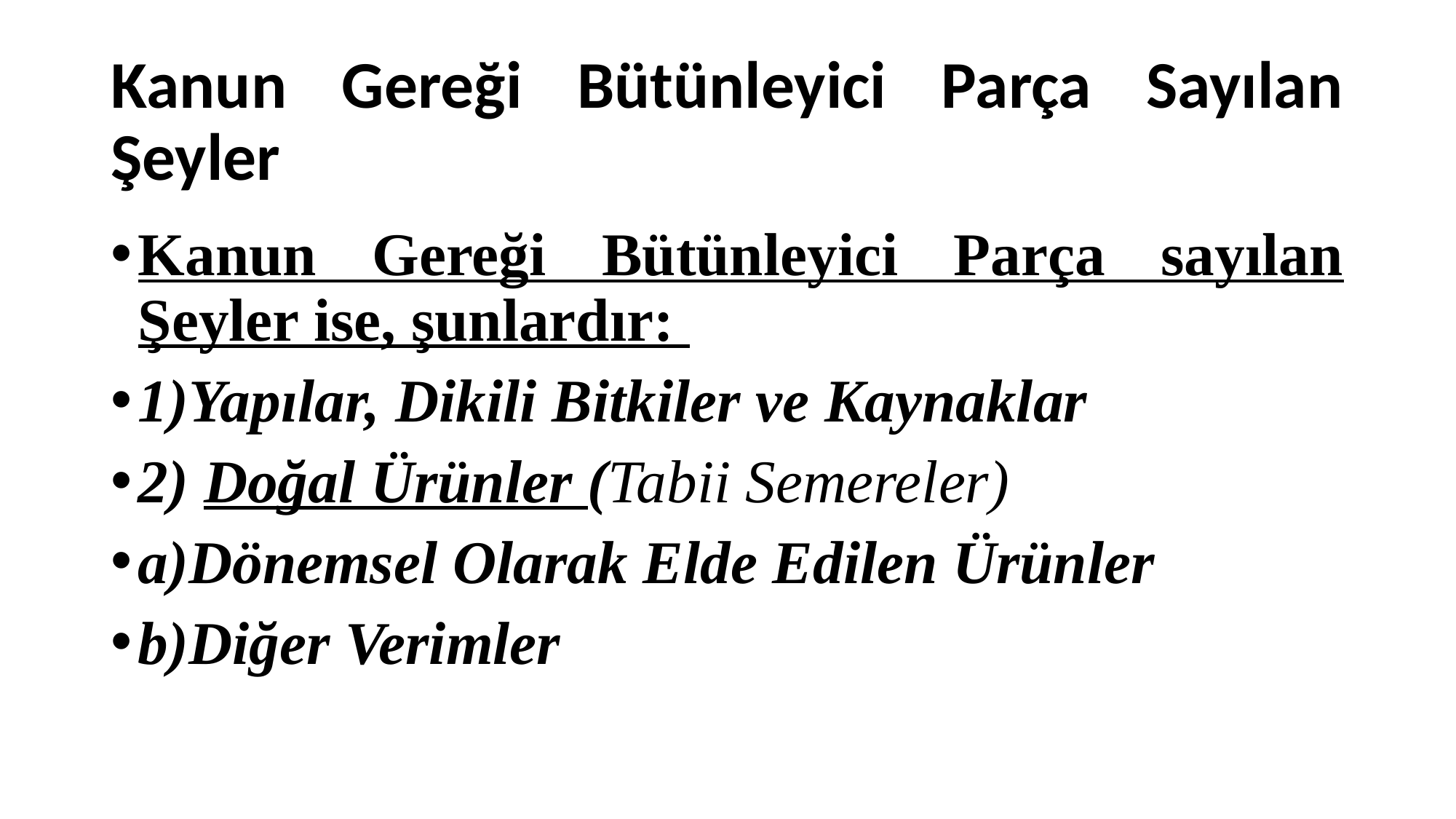

# Kanun Gereği Bütünleyici Parça Sayılan Şeyler
Kanun Gereği Bütünleyici Parça sayılan Şeyler ise, şunlardır:
1)Yapılar, Dikili Bitkiler ve Kaynaklar
2) Doğal Ürünler (Tabii Semereler)
a)Dönemsel Olarak Elde Edilen Ürünler
b)Diğer Verimler